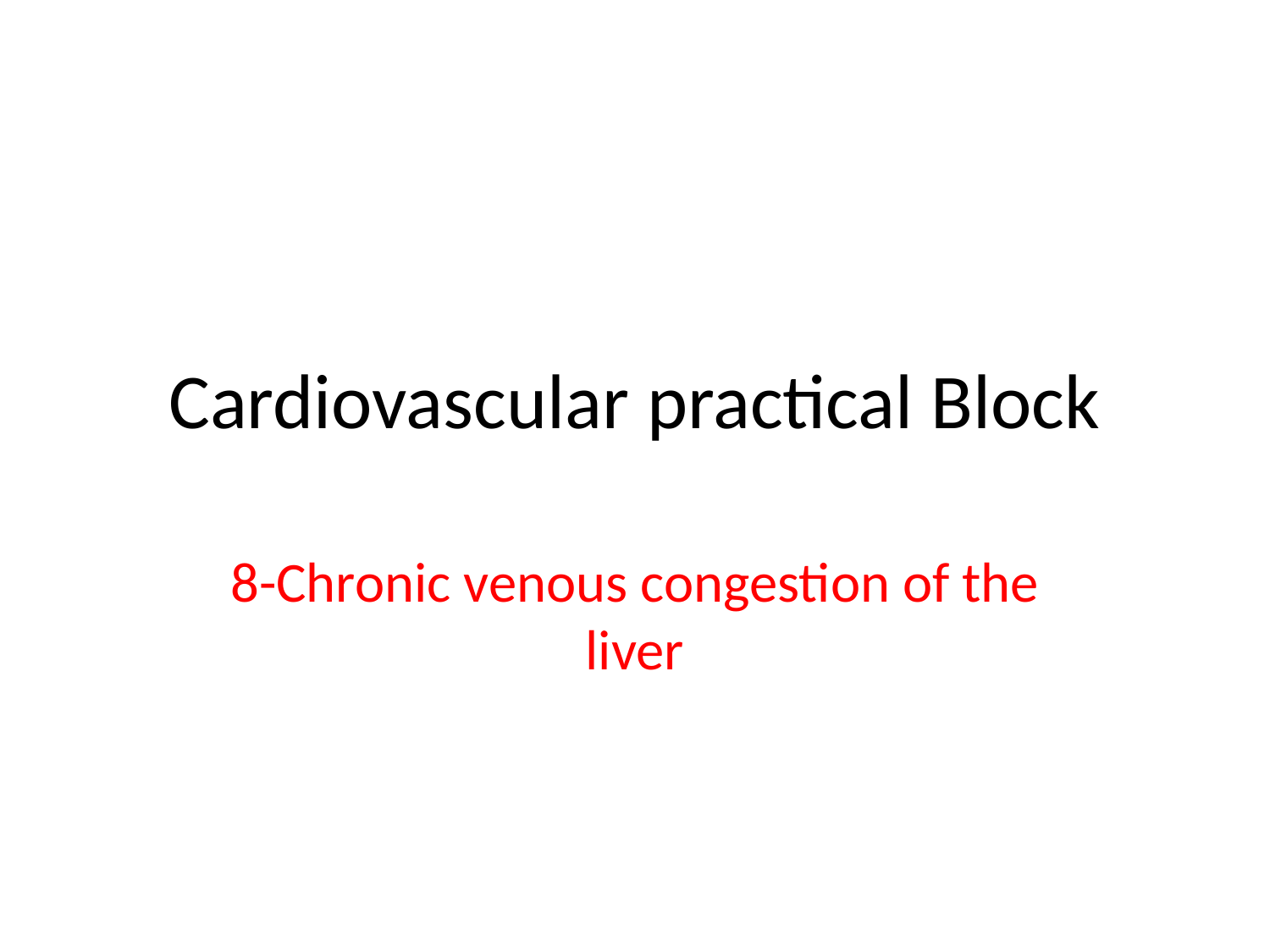

# Cardiovascular practical Block
8-Chronic venous congestion of the liver